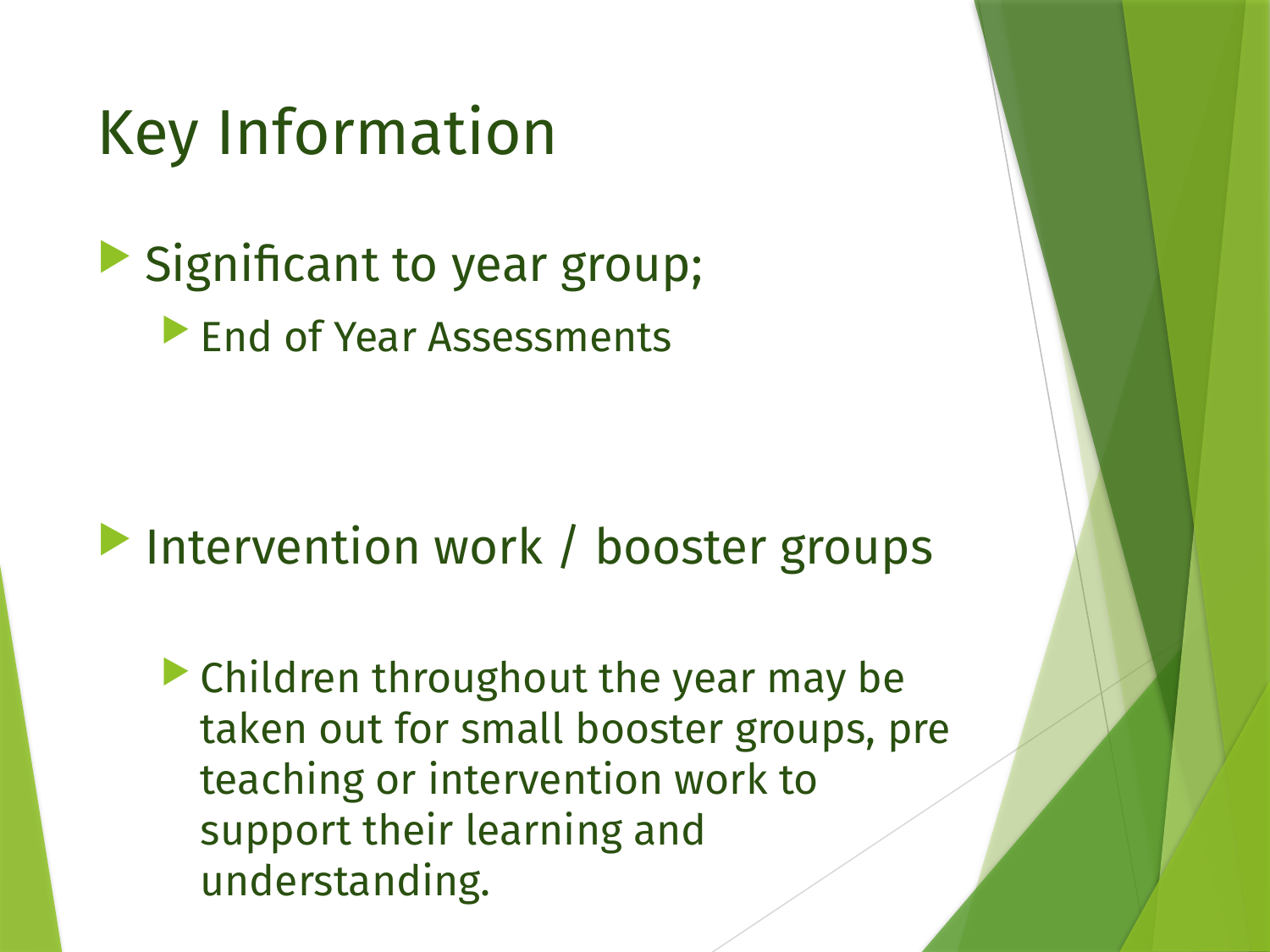

# Key Information
Significant to year group;
End of Year Assessments

Intervention work / booster groups
Children throughout the year may be taken out for small booster groups, pre teaching or intervention work to support their learning and understanding.